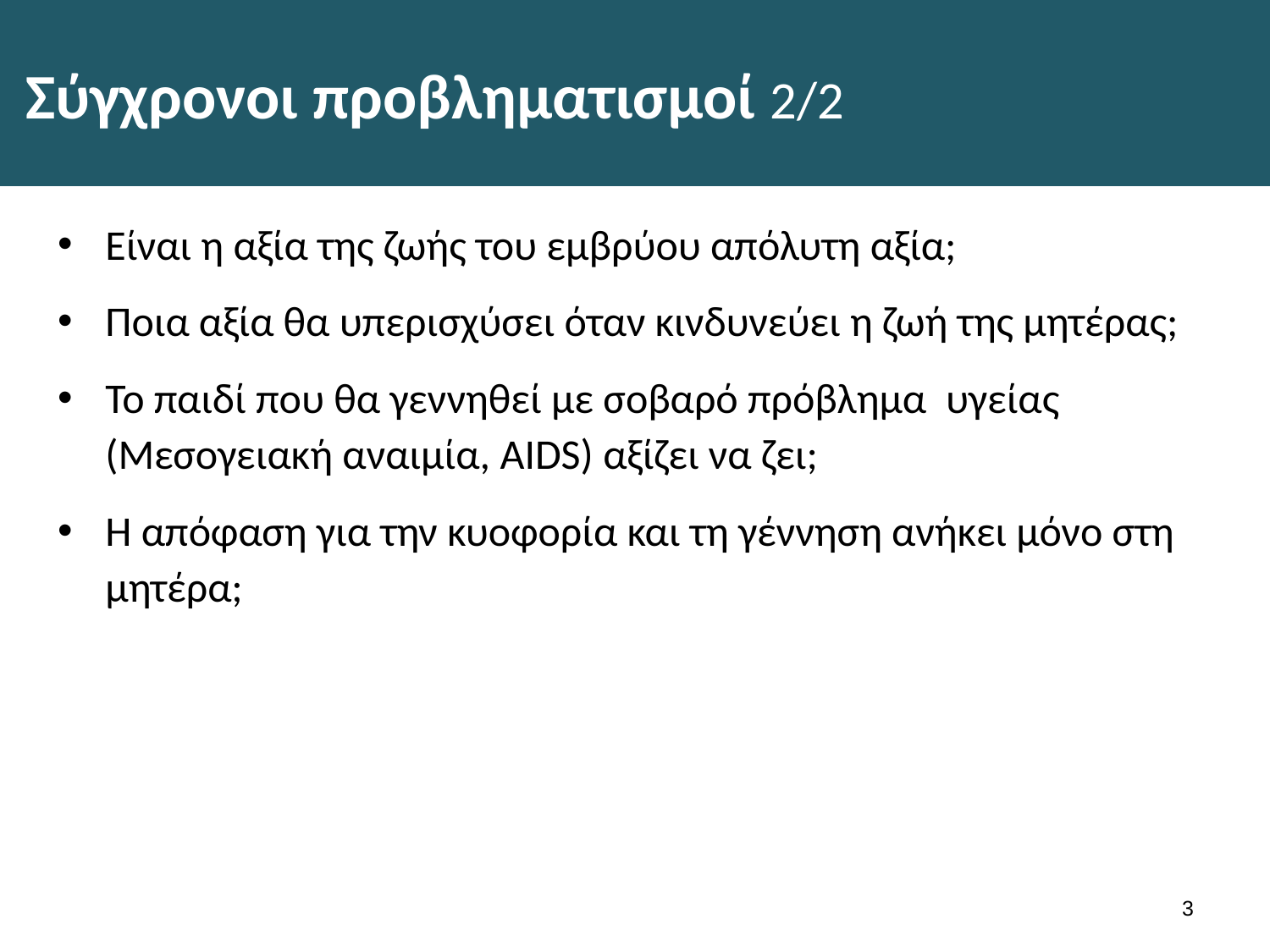

# Σύγχρονοι προβληματισμοί 2/2
Είναι η αξία της ζωής του εμβρύου απόλυτη αξία;
Ποια αξία θα υπερισχύσει όταν κινδυνεύει η ζωή της μητέρας;
Το παιδί που θα γεννηθεί με σοβαρό πρόβλημα  υγείας (Μεσογειακή αναιμία, AIDS) αξίζει να ζει;
Η απόφαση για την κυοφορία και τη γέννηση ανήκει μόνο στη μητέρα;
3